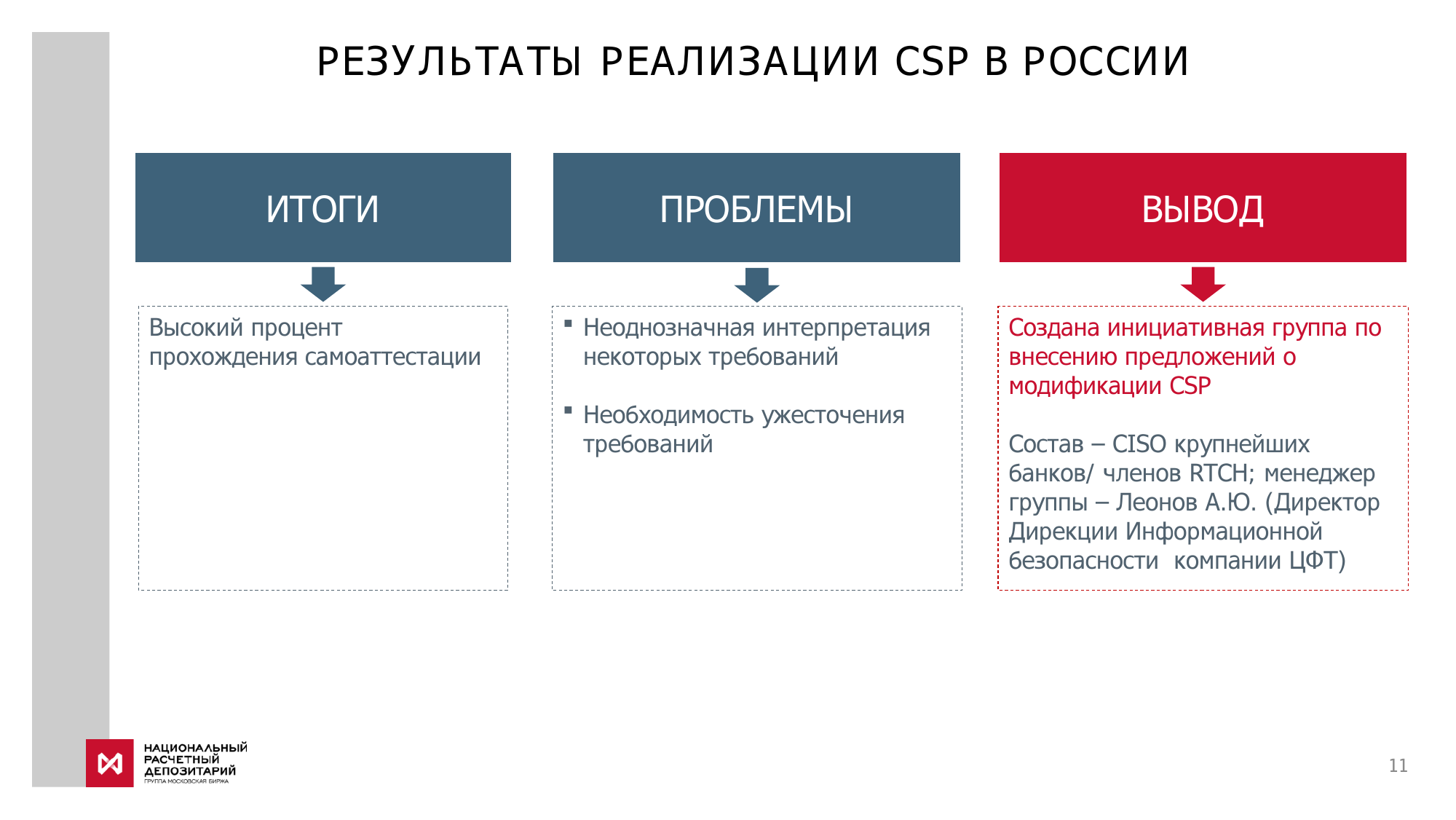

Результаты реализации CSP в России
ИТОГИ
ПРОБЛЕМЫ
ВЫВОД

Высокий процент  прохождения самоаттестации
Неоднозначная интерпретация некоторых требований

Необходимость ужесточения требований
Создана инициативная группа по внесению предложений о модификации CSP

Состав – CISO крупнейших банков/ членов RTCH; менеджер группы – Леонов А.Ю. (Директор Дирекции Информационной безопасности  компании ЦФТ)

11